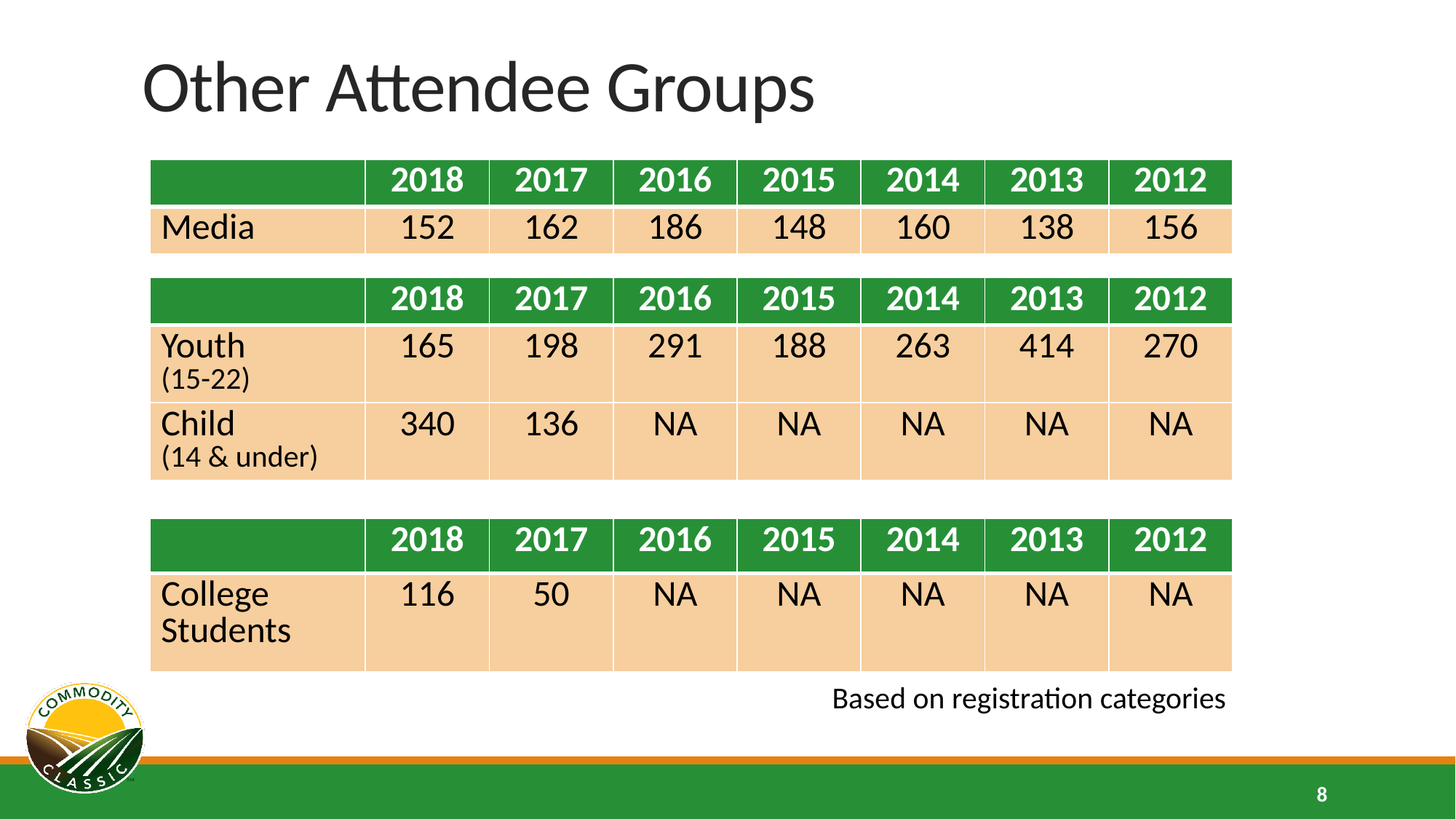

# Other Attendee Groups
|  | 2018 | 2017 | 2016 | 2015 | 2014 | 2013 | 2012 |
| --- | --- | --- | --- | --- | --- | --- | --- |
| Media | 152 | 162 | 186 | 148 | 160 | 138 | 156 |
|  | 2018 | 2017 | 2016 | 2015 | 2014 | 2013 | 2012 |
| --- | --- | --- | --- | --- | --- | --- | --- |
| Youth (15-22) | 165 | 198 | 291 | 188 | 263 | 414 | 270 |
| Child (14 & under) | 340 | 136 | NA | NA | NA | NA | NA |
|  | 2018 | 2017 | 2016 | 2015 | 2014 | 2013 | 2012 |
| --- | --- | --- | --- | --- | --- | --- | --- |
| College Students | 116 | 50 | NA | NA | NA | NA | NA |
Based on registration categories
8